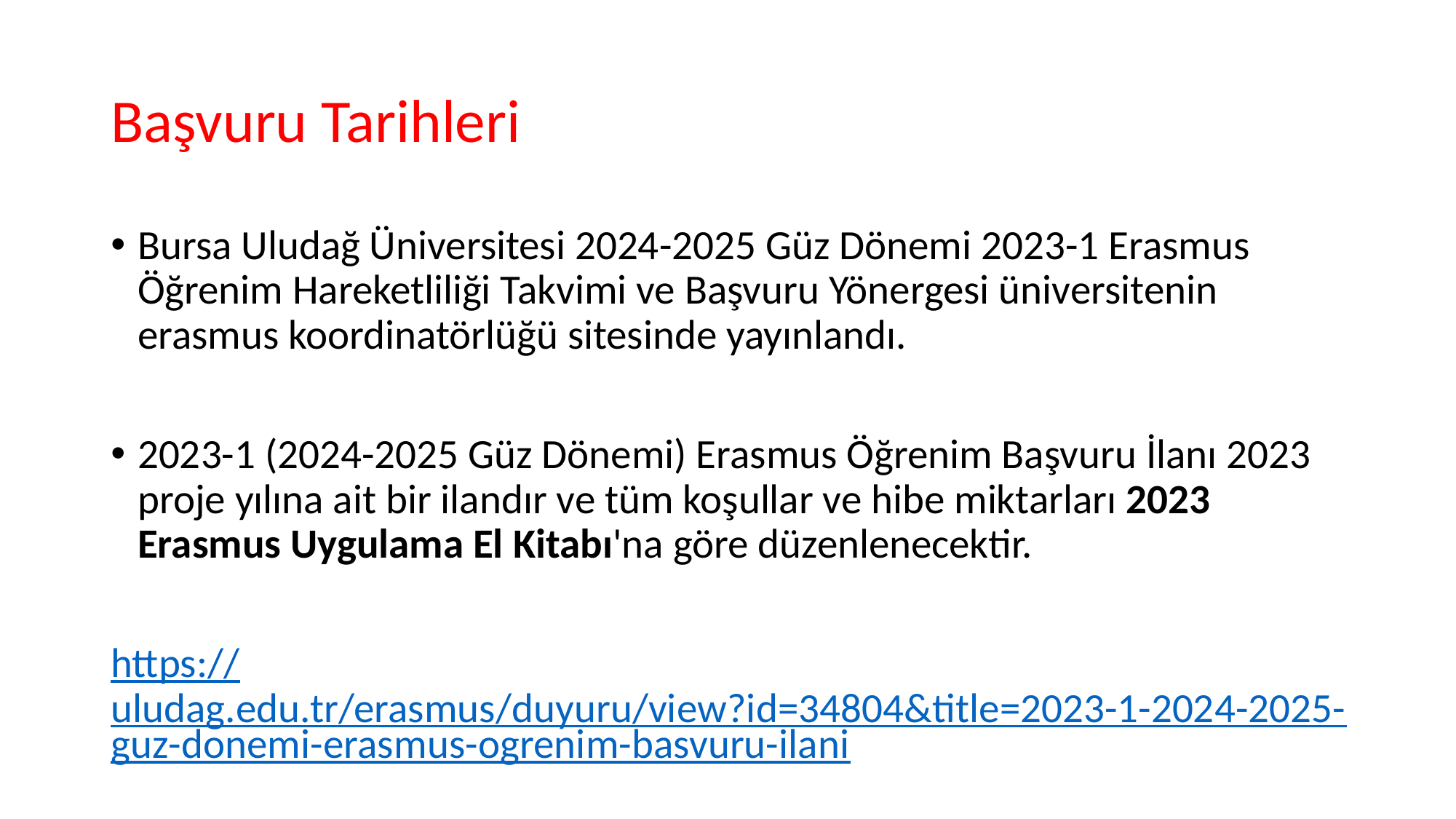

# Başvuru Tarihleri
Bursa Uludağ Üniversitesi 2024-2025 Güz Dönemi 2023-1 Erasmus Öğrenim Hareketliliği Takvimi ve Başvuru Yönergesi üniversitenin erasmus koordinatörlüğü sitesinde yayınlandı.

2023-1 (2024-2025 Güz Dönemi) Erasmus Öğrenim Başvuru İlanı 2023 proje yılına ait bir ilandır ve tüm koşullar ve hibe miktarları 2023 Erasmus Uygulama El Kitabı'na göre düzenlenecektir.

https://uludag.edu.tr/erasmus/duyuru/view?id=34804&title=2023-1-2024-2025-guz-donemi-erasmus-ogrenim-basvuru-ilani